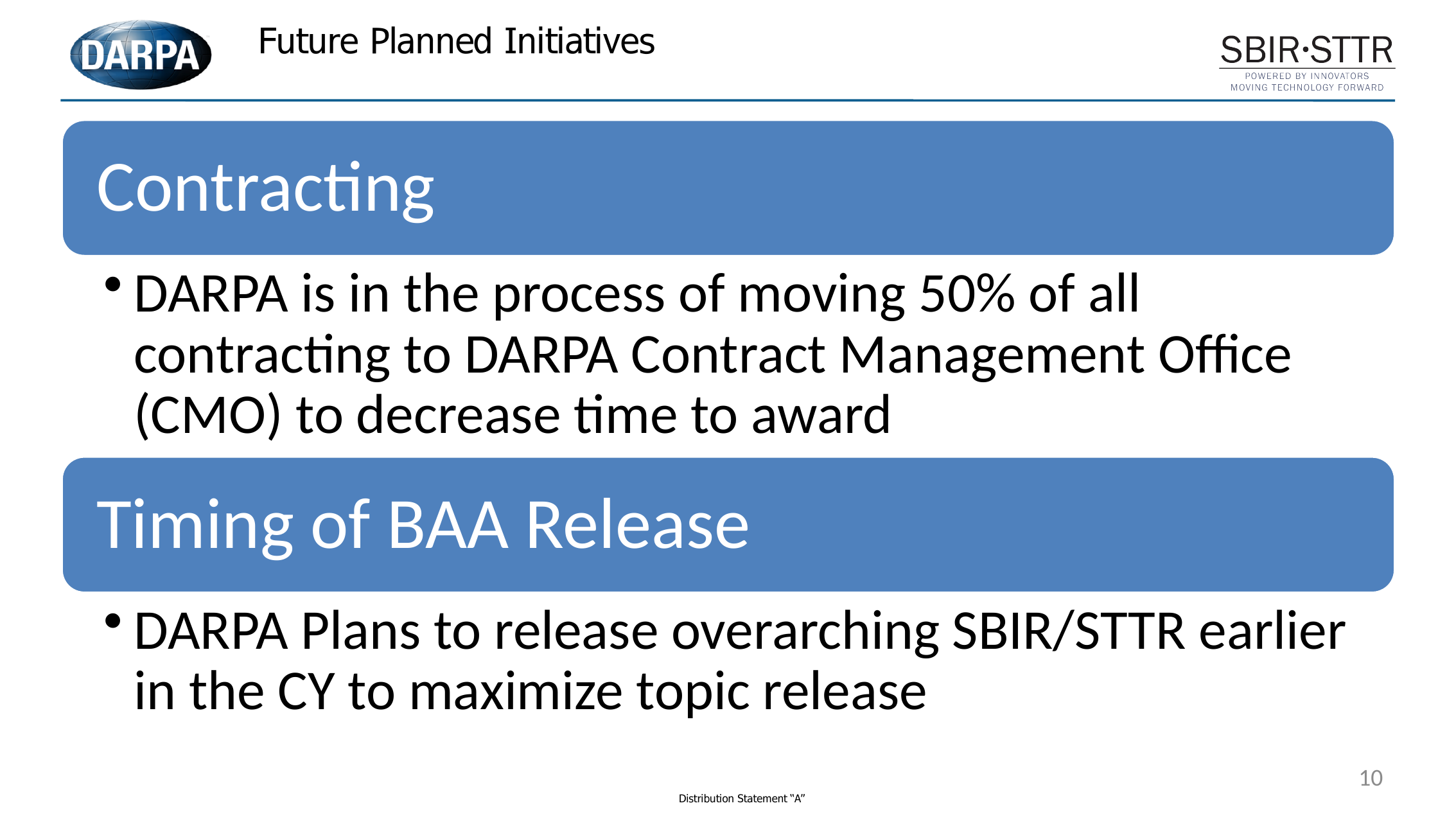

# Future Planned Initiatives
Contracting
DARPA is in the process of moving 50% of all contracting to DARPA Contract Management Office (CMO) to decrease time to award
Timing of BAA Release
DARPA Plans to release overarching SBIR/STTR earlier in the CY to maximize topic release
10
Distribution Statement “A”
(Approved for Public Release, Distribution Unlimited)